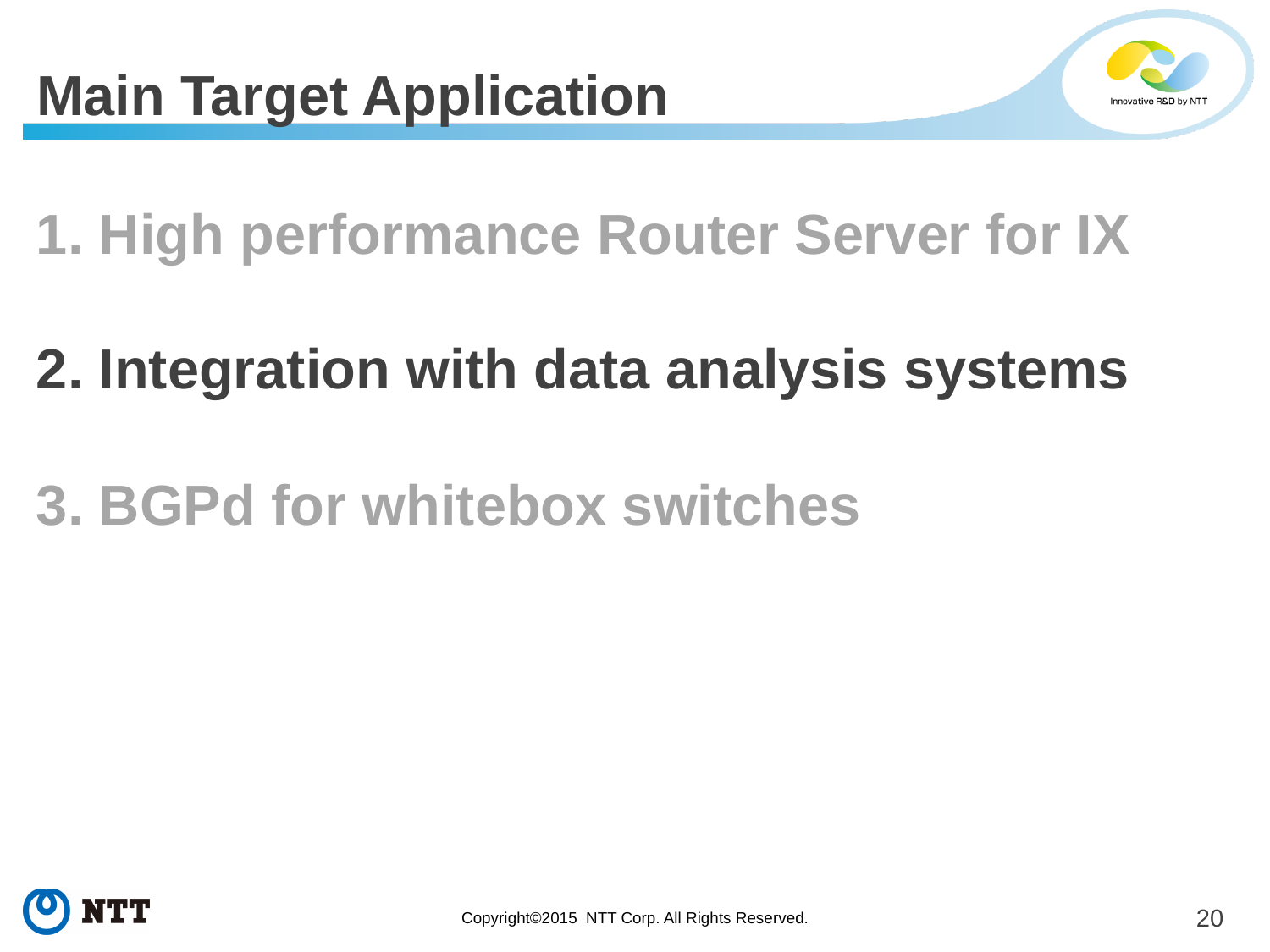

# Main Target Application
1. High performance Router Server for IX

2. Integration with data analysis systems

3. BGPd for whitebox switches